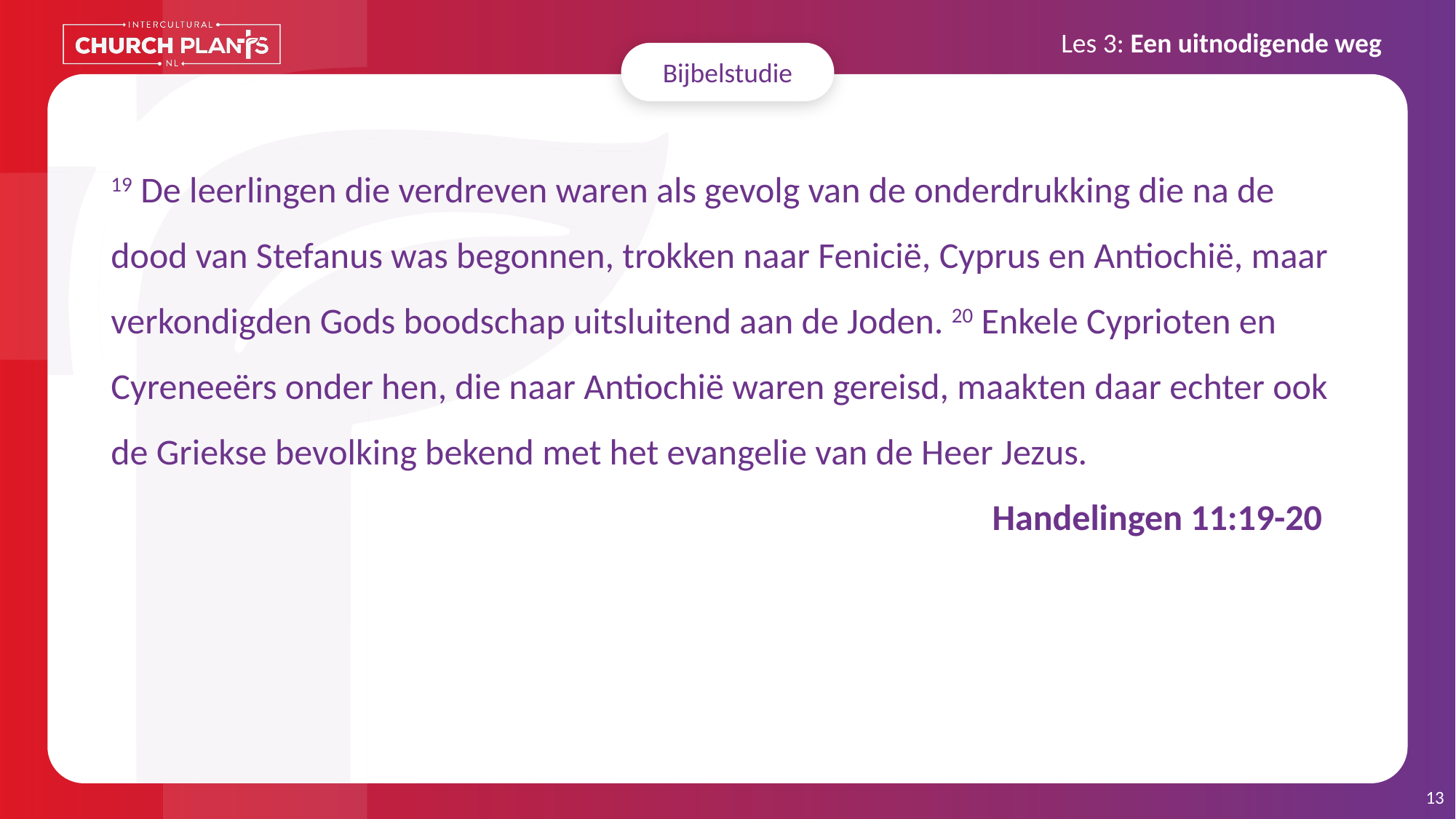

Bijbelstudie
# 19 De leerlingen die verdreven waren als gevolg van de onderdrukking die na de dood van Stefanus was begonnen, trokken naar Fenicië, Cyprus en Antiochië, maar verkondigden Gods boodschap uitsluitend aan de Joden. 20 Enkele Cyprioten en Cyreneeërs onder hen, die naar Antiochië waren gereisd, maakten daar echter ook de Griekse bevolking bekend met het evangelie van de Heer Jezus.								   		 	 Handelingen 11:19-20
13